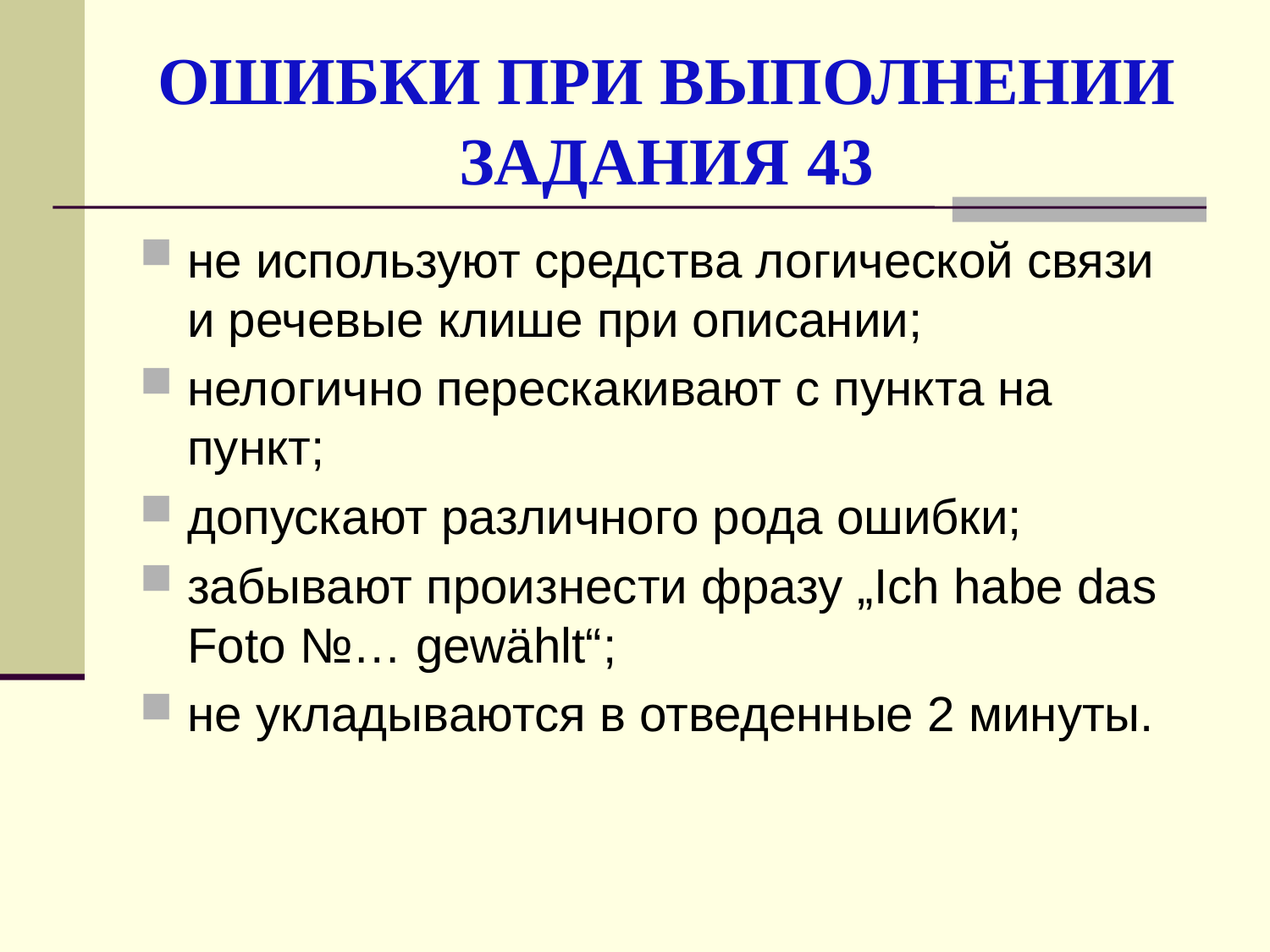

# ОШИБКИ ПРИ ВЫПОЛНЕНИИ ЗАДАНИЯ 43
не используют средства логической связи и речевые клише при описании;
нелогично перескакивают с пункта на пункт;
допускают различного рода ошибки;
забывают произнести фразу „Ich habe das Foto №… gewählt“;
не укладываются в отведенные 2 минуты.